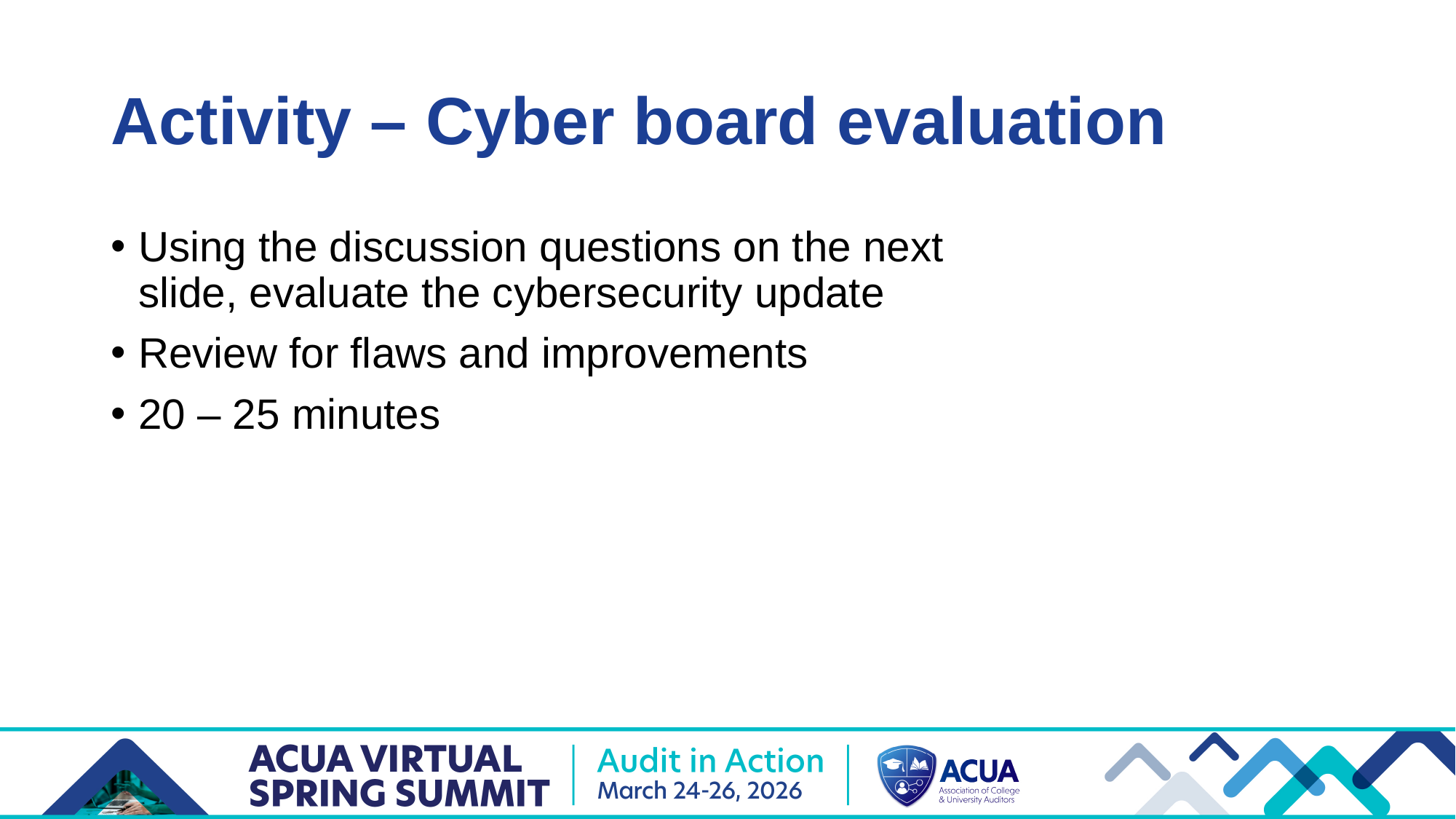

# Activity – Cyber board evaluation
Using the discussion questions on the next slide, evaluate the cybersecurity update
Review for flaws and improvements
20 – 25 minutes